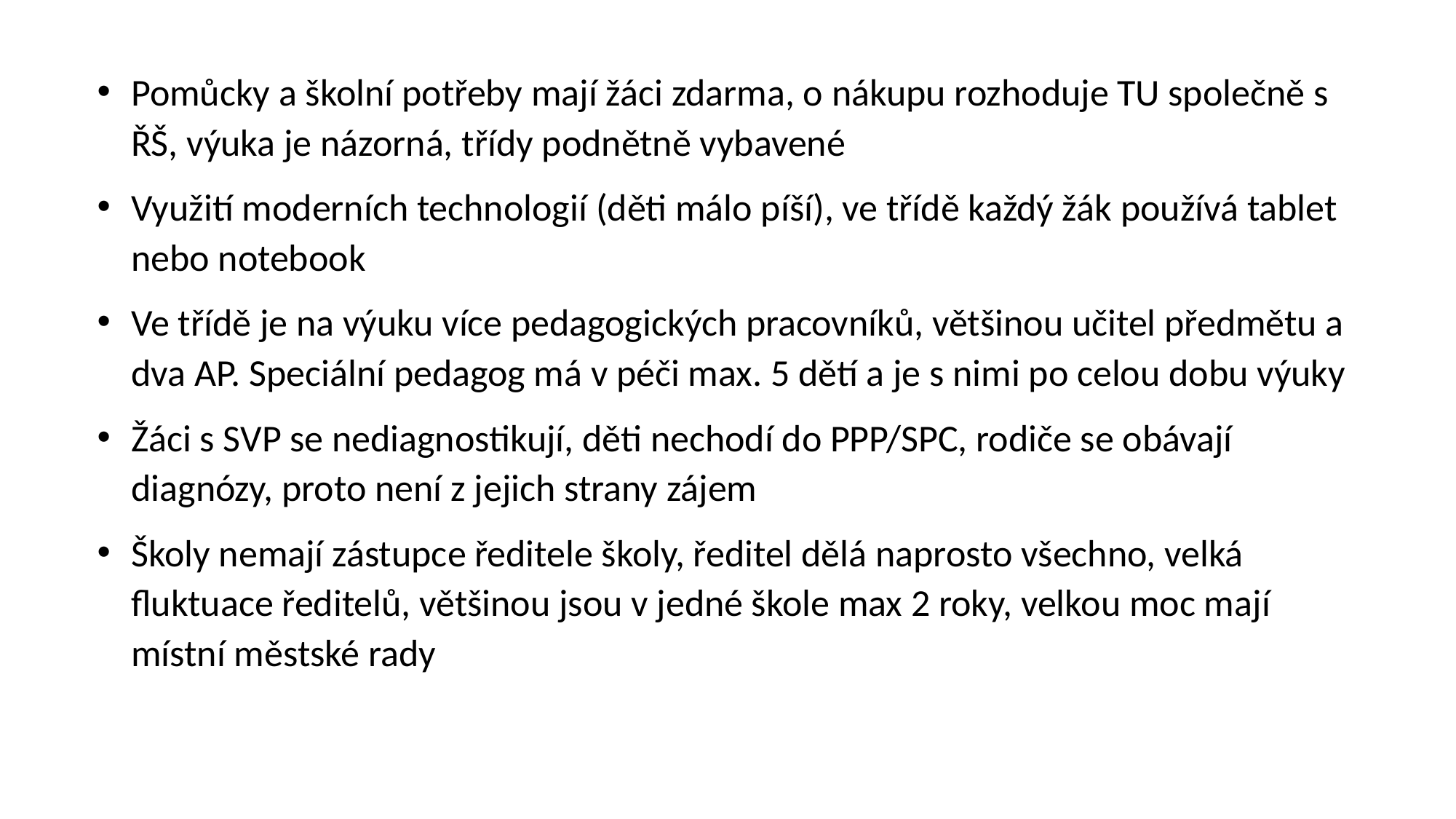

Pomůcky a školní potřeby mají žáci zdarma, o nákupu rozhoduje TU společně s ŘŠ, výuka je názorná, třídy podnětně vybavené
Využití moderních technologií (děti málo píší), ve třídě každý žák používá tablet nebo notebook
Ve třídě je na výuku více pedagogických pracovníků, většinou učitel předmětu a dva AP. Speciální pedagog má v péči max. 5 dětí a je s nimi po celou dobu výuky
Žáci s SVP se nediagnostikují, děti nechodí do PPP/SPC, rodiče se obávají diagnózy, proto není z jejich strany zájem
Školy nemají zástupce ředitele školy, ředitel dělá naprosto všechno, velká fluktuace ředitelů, většinou jsou v jedné škole max 2 roky, velkou moc mají místní městské rady